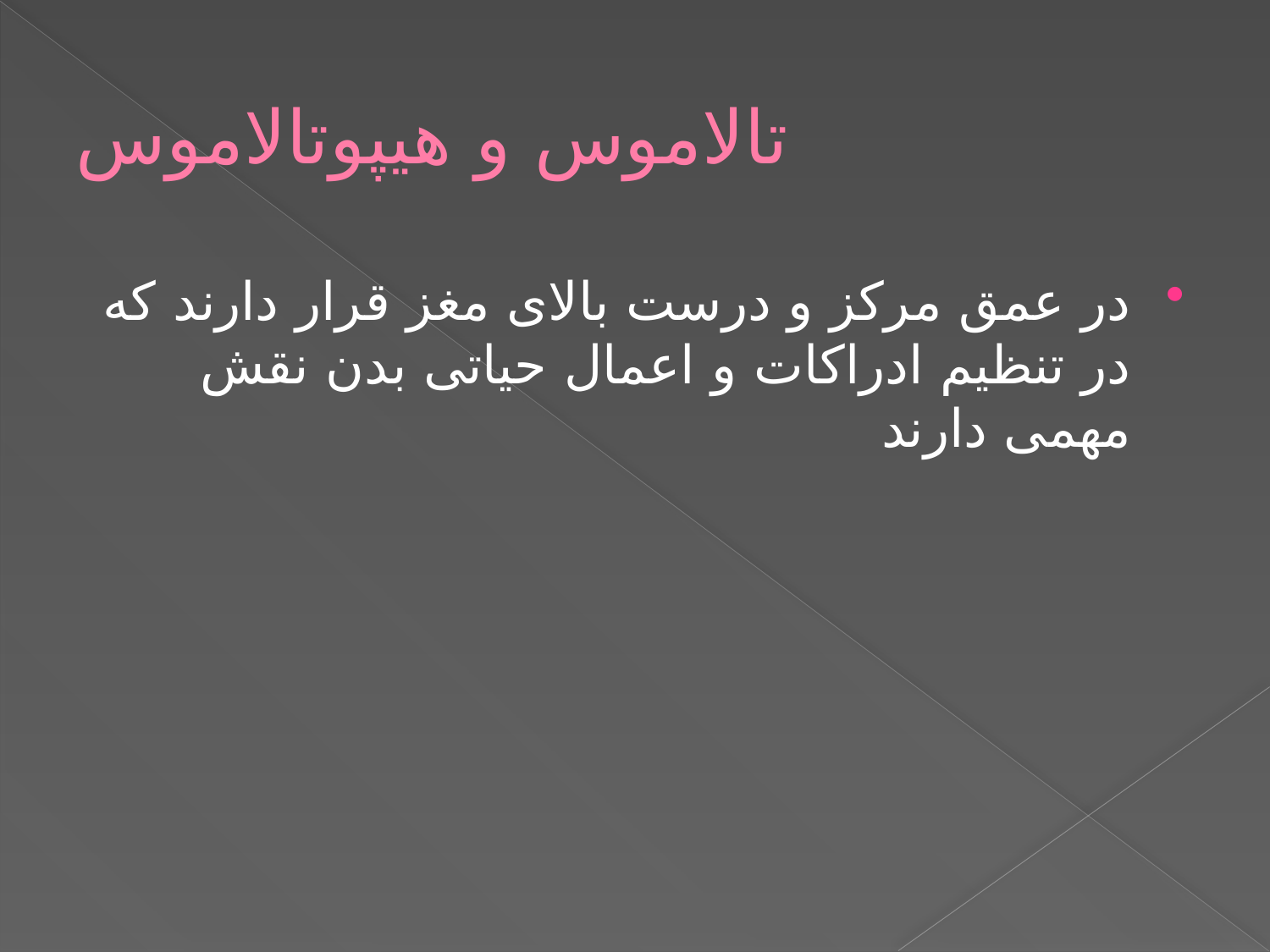

# تالاموس و هیپوتالاموس
در عمق مرکز و درست بالای مغز قرار دارند که در تنظیم ادراکات و اعمال حیاتی بدن نقش مهمی دارند